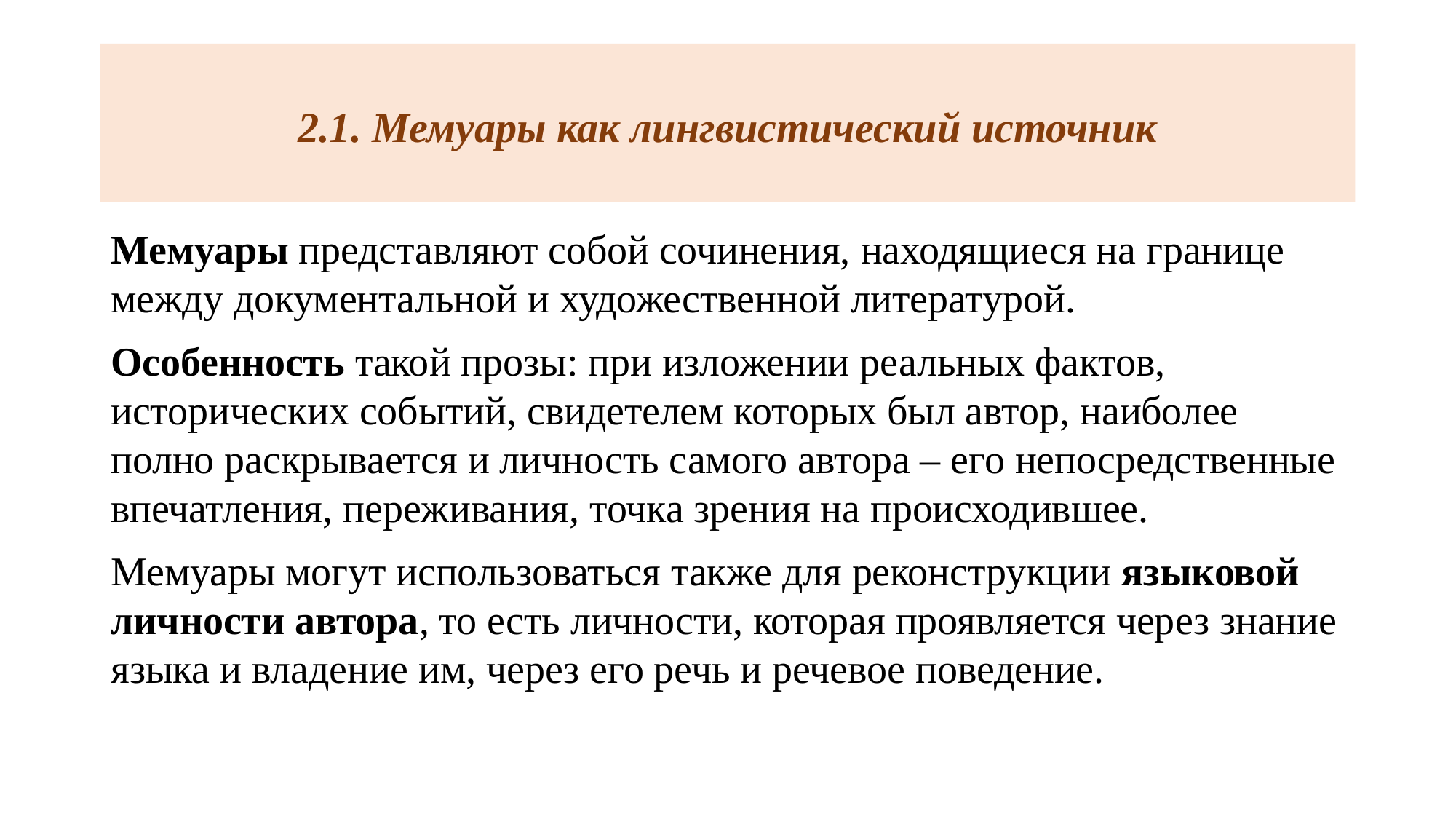

# 2.1. Мемуары как лингвистический источник
Мемуары представляют собой сочинения, находящиеся на границе между документальной и художественной литературой.
Особенность такой прозы: при изложении реальных фактов, исторических событий, свидетелем которых был автор, наиболее полно раскрывается и личность самого автора – его непосредственные впечатления, переживания, точка зрения на происходившее.
Мемуары могут использоваться также для реконструкции языковой личности автора, то есть личности, которая проявляется через знание языка и владение им, через его речь и речевое поведение.